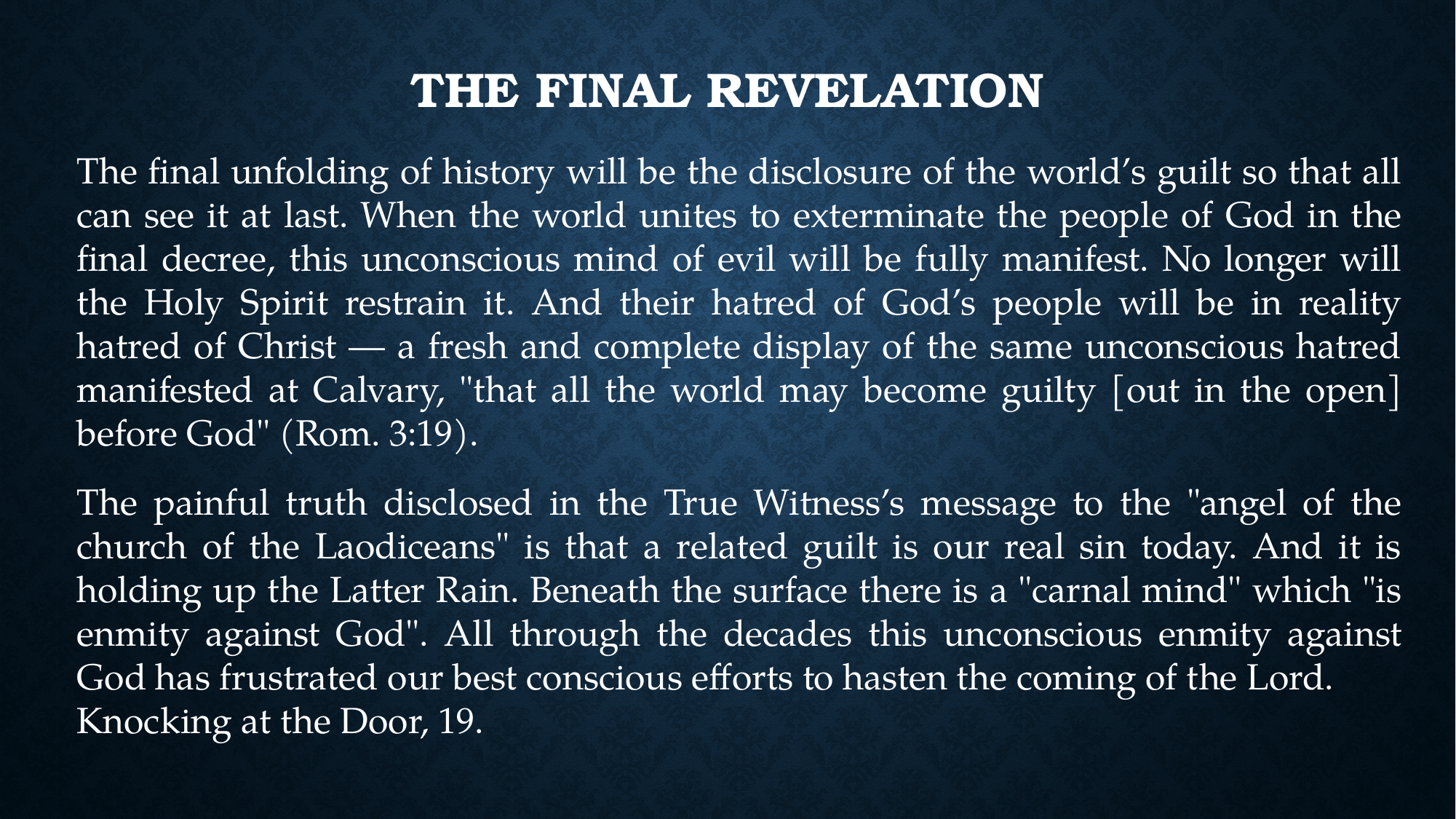

# The final revelation
The final unfolding of history will be the disclosure of the world’s guilt so that all can see it at last. When the world unites to exterminate the people of God in the final decree, this unconscious mind of evil will be fully manifest. No longer will the Holy Spirit restrain it. And their hatred of God’s people will be in reality hatred of Christ — a fresh and complete display of the same unconscious hatred manifested at Calvary, "that all the world may become guilty [out in the open] before God" (Rom. 3:19).

The painful truth disclosed in the True Witness’s message to the "angel of the church of the Laodiceans" is that a related guilt is our real sin today. And it is holding up the Latter Rain. Beneath the surface there is a "carnal mind" which "is enmity against God". All through the decades this unconscious enmity against God has frustrated our best conscious efforts to hasten the coming of the Lord.
Knocking at the Door, 19.